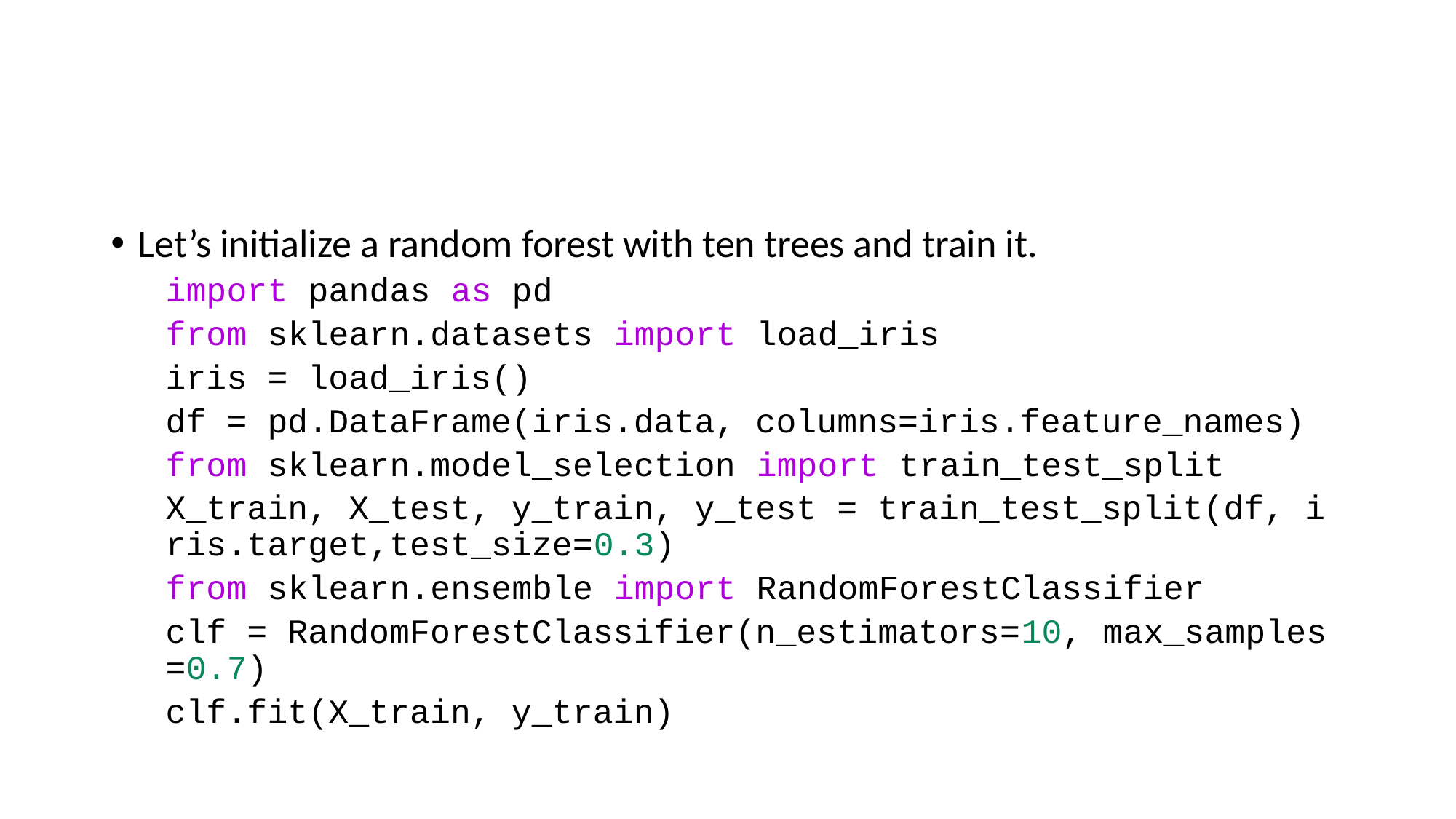

#
Let’s initialize a random forest with ten trees and train it.
import pandas as pd
from sklearn.datasets import load_iris
iris = load_iris()
df = pd.DataFrame(iris.data, columns=iris.feature_names)
from sklearn.model_selection import train_test_split
X_train, X_test, y_train, y_test = train_test_split(df, iris.target,test_size=0.3)
from sklearn.ensemble import RandomForestClassifier
clf = RandomForestClassifier(n_estimators=10, max_samples=0.7)
clf.fit(X_train, y_train)